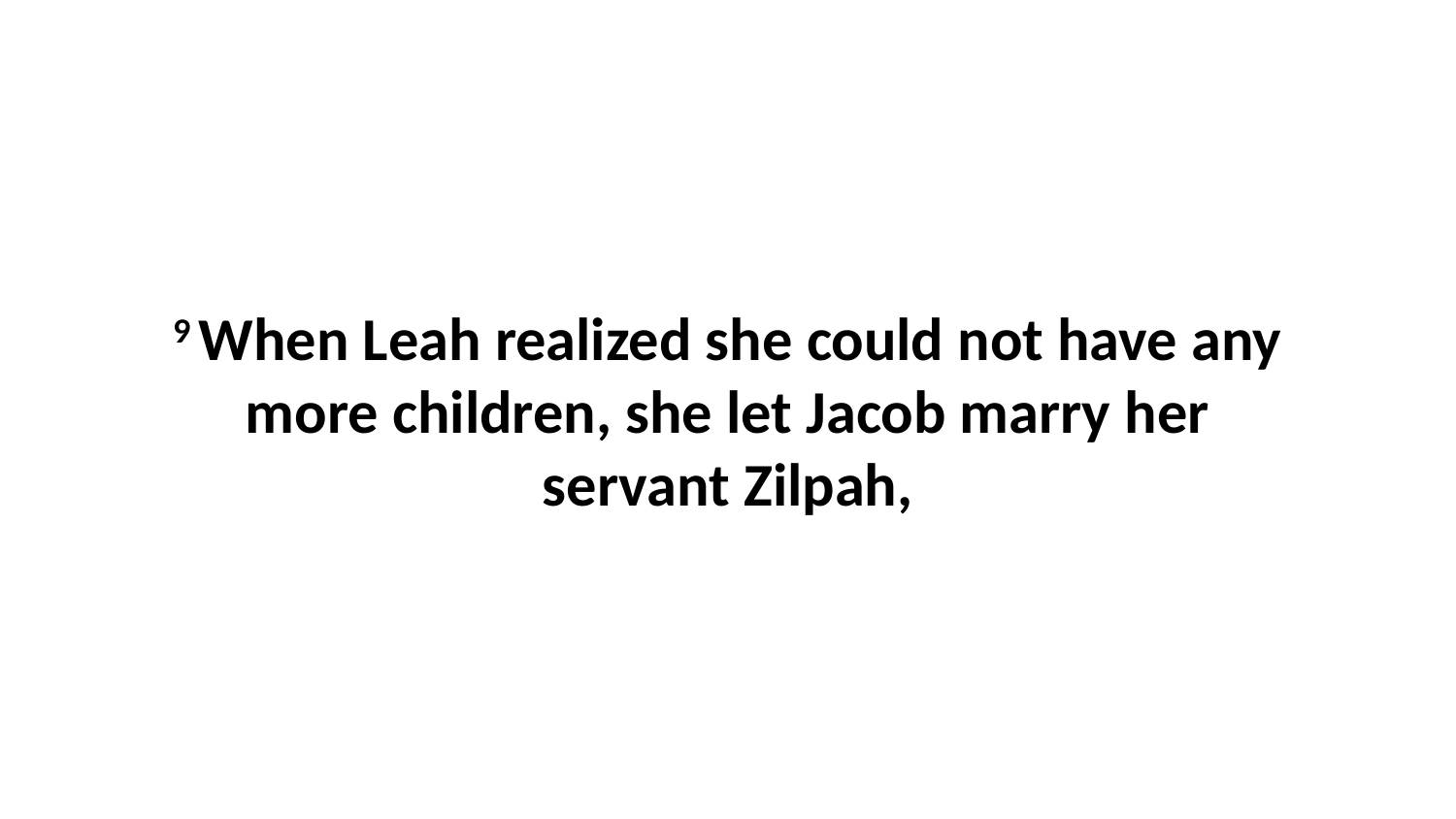

9 When Leah realized she could not have any more children, she let Jacob marry her servant Zilpah,